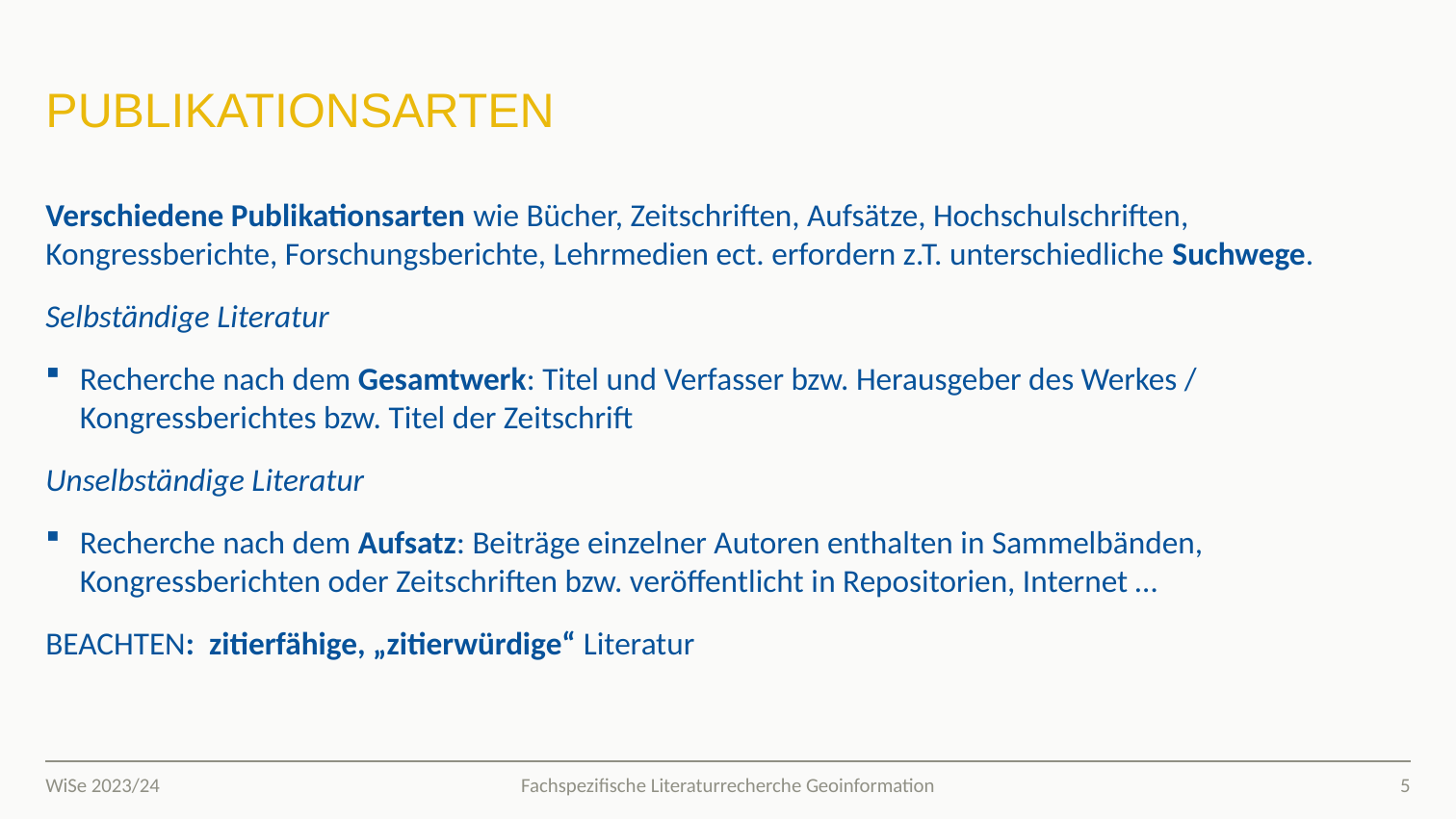

# publikationsarten
Verschiedene Publikationsarten wie Bücher, Zeitschriften, Aufsätze, Hochschulschriften, Kongressberichte, Forschungsberichte, Lehrmedien ect. erfordern z.T. unterschiedliche Suchwege.
Selbständige Literatur
Recherche nach dem Gesamtwerk: Titel und Verfasser bzw. Herausgeber des Werkes / Kongressberichtes bzw. Titel der Zeitschrift
Unselbständige Literatur
Recherche nach dem Aufsatz: Beiträge einzelner Autoren enthalten in Sammelbänden, Kongressberichten oder Zeitschriften bzw. veröffentlicht in Repositorien, Internet …
BEACHTEN:  zitierfähige, „zitierwürdige“ Literatur

WiSe 2023/24
5
Fachspezifische Literaturrecherche Geoinformation